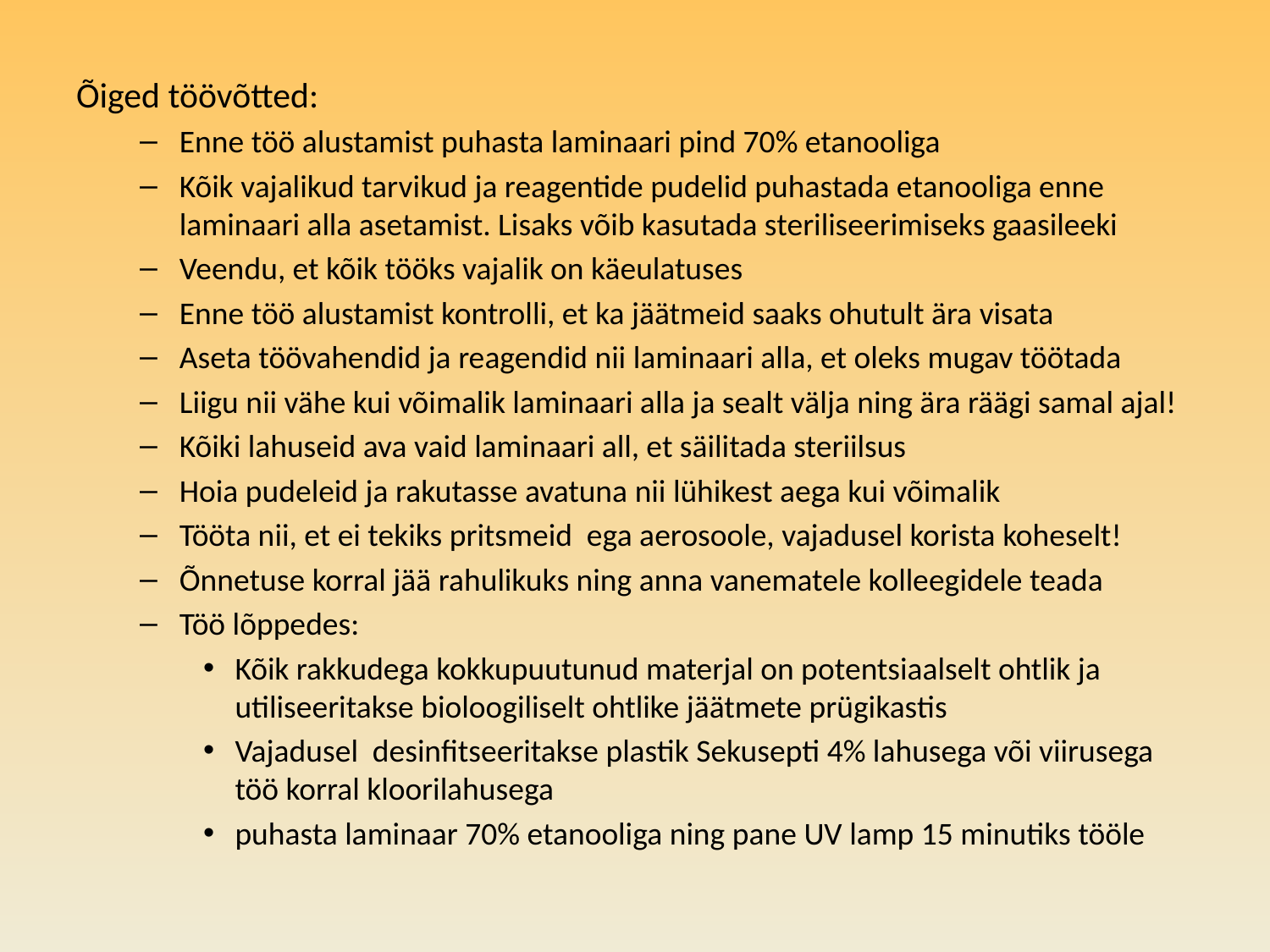

#
Õiged töövõtted:
Enne töö alustamist puhasta laminaari pind 70% etanooliga
Kõik vajalikud tarvikud ja reagentide pudelid puhastada etanooliga enne laminaari alla asetamist. Lisaks võib kasutada steriliseerimiseks gaasileeki
Veendu, et kõik tööks vajalik on käeulatuses
Enne töö alustamist kontrolli, et ka jäätmeid saaks ohutult ära visata
Aseta töövahendid ja reagendid nii laminaari alla, et oleks mugav töötada
Liigu nii vähe kui võimalik laminaari alla ja sealt välja ning ära räägi samal ajal!
Kõiki lahuseid ava vaid laminaari all, et säilitada steriilsus
Hoia pudeleid ja rakutasse avatuna nii lühikest aega kui võimalik
Tööta nii, et ei tekiks pritsmeid  ega aerosoole, vajadusel korista koheselt!
Õnnetuse korral jää rahulikuks ning anna vanematele kolleegidele teada
Töö lõppedes:
Kõik rakkudega kokkupuutunud materjal on potentsiaalselt ohtlik ja utiliseeritakse bioloogiliselt ohtlike jäätmete prügikastis
Vajadusel  desinfitseeritakse plastik Sekusepti 4% lahusega või viirusega töö korral kloorilahusega
puhasta laminaar 70% etanooliga ning pane UV lamp 15 minutiks tööle